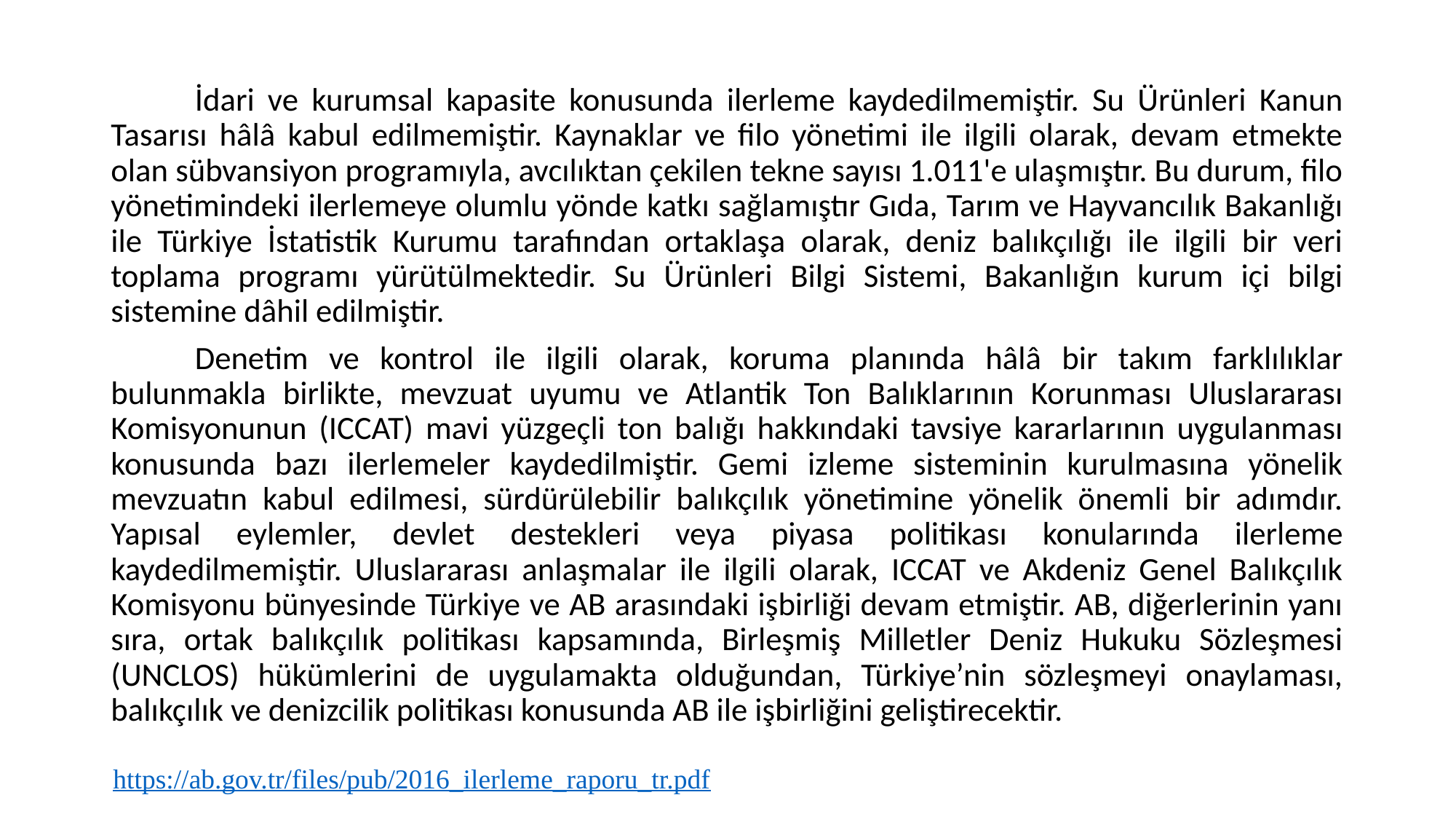

İdari ve kurumsal kapasite konusunda ilerleme kaydedilmemiştir. Su Ürünleri Kanun Tasarısı hâlâ kabul edilmemiştir. Kaynaklar ve filo yönetimi ile ilgili olarak, devam etmekte olan sübvansiyon programıyla, avcılıktan çekilen tekne sayısı 1.011'e ulaşmıştır. Bu durum, filo yönetimindeki ilerlemeye olumlu yönde katkı sağlamıştır Gıda, Tarım ve Hayvancılık Bakanlığı ile Türkiye İstatistik Kurumu tarafından ortaklaşa olarak, deniz balıkçılığı ile ilgili bir veri toplama programı yürütülmektedir. Su Ürünleri Bilgi Sistemi, Bakanlığın kurum içi bilgi sistemine dâhil edilmiştir.
	Denetim ve kontrol ile ilgili olarak, koruma planında hâlâ bir takım farklılıklar bulunmakla birlikte, mevzuat uyumu ve Atlantik Ton Balıklarının Korunması Uluslararası Komisyonunun (ICCAT) mavi yüzgeçli ton balığı hakkındaki tavsiye kararlarının uygulanması konusunda bazı ilerlemeler kaydedilmiştir. Gemi izleme sisteminin kurulmasına yönelik mevzuatın kabul edilmesi, sürdürülebilir balıkçılık yönetimine yönelik önemli bir adımdır. Yapısal eylemler, devlet destekleri veya piyasa politikası konularında ilerleme kaydedilmemiştir. Uluslararası anlaşmalar ile ilgili olarak, ICCAT ve Akdeniz Genel Balıkçılık Komisyonu bünyesinde Türkiye ve AB arasındaki işbirliği devam etmiştir. AB, diğerlerinin yanı sıra, ortak balıkçılık politikası kapsamında, Birleşmiş Milletler Deniz Hukuku Sözleşmesi (UNCLOS) hükümlerini de uygulamakta olduğundan, Türkiye’nin sözleşmeyi onaylaması, balıkçılık ve denizcilik politikası konusunda AB ile işbirliğini geliştirecektir.

https://ab.gov.tr/files/pub/2016_ilerleme_raporu_tr.pdf